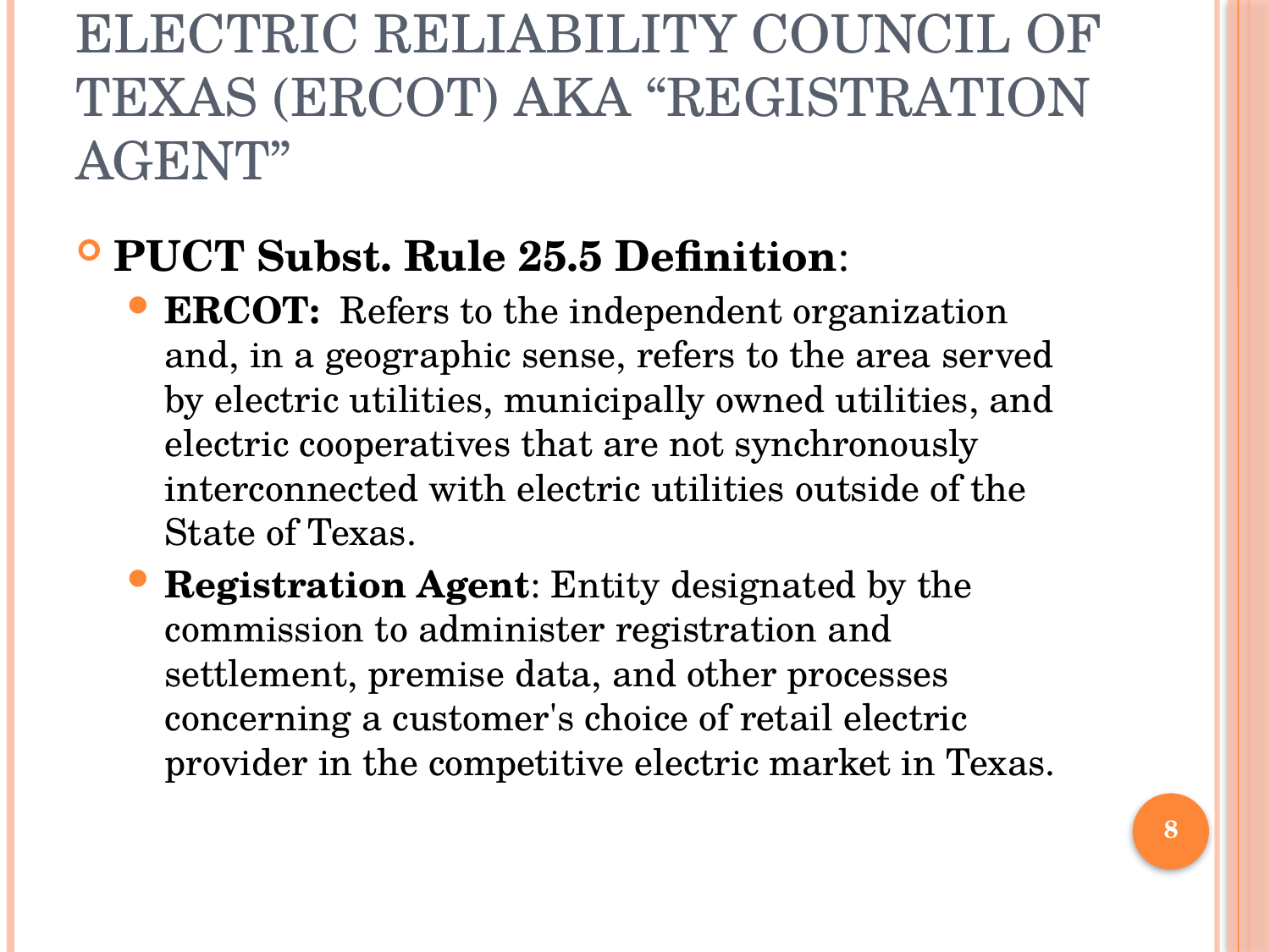

# Electric Reliability Council of Texas (ERCOT) aka “Registration Agent”
PUCT Subst. Rule 25.5 Definition:
ERCOT:  Refers to the independent organization and, in a geographic sense, refers to the area served by electric utilities, municipally owned utilities, and electric cooperatives that are not synchronously interconnected with electric utilities outside of the State of Texas.
Registration Agent: Entity designated by the commission to administer registration and settlement, premise data, and other processes concerning a customer's choice of retail electric provider in the competitive electric market in Texas.
8